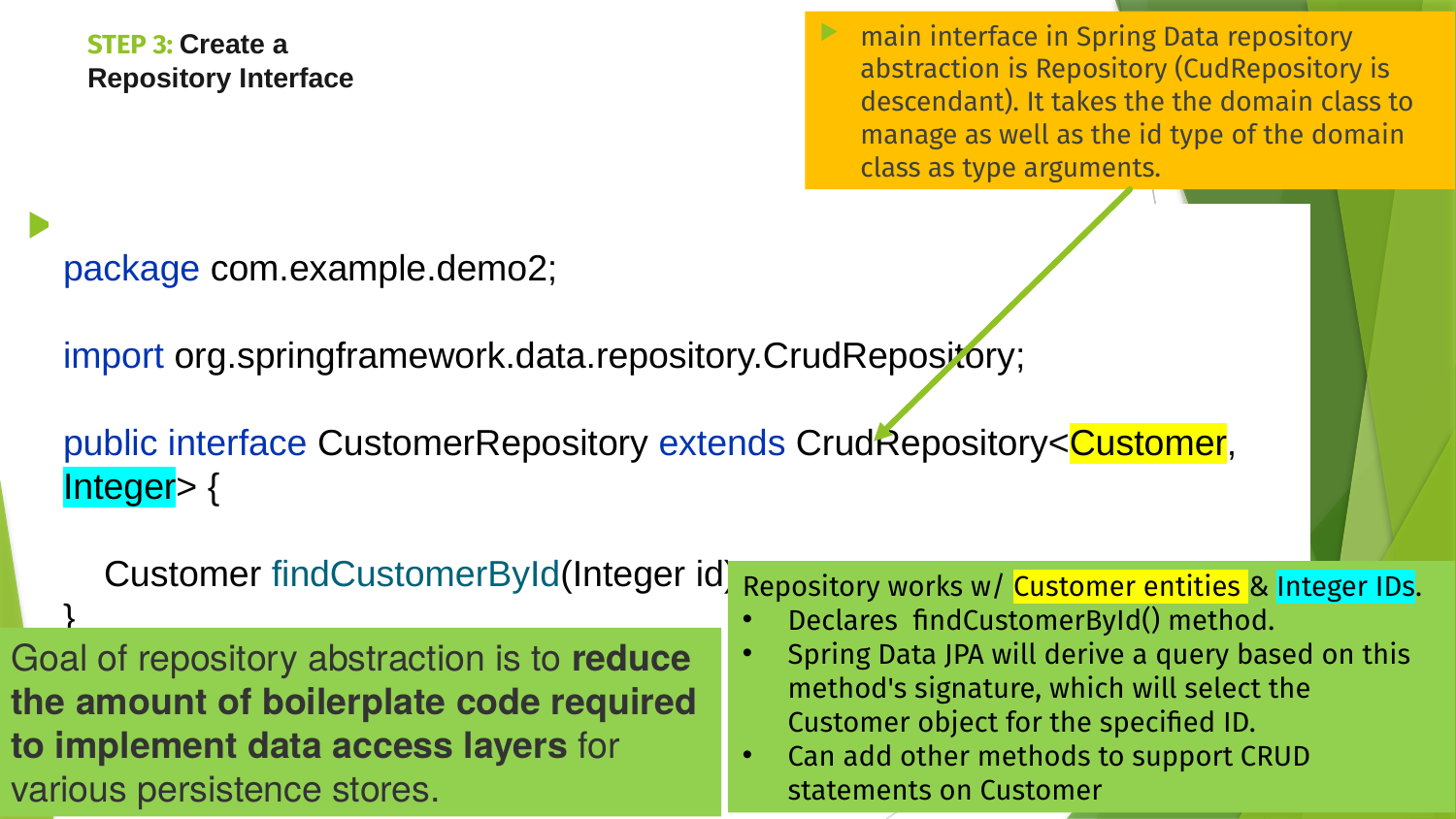

main interface in Spring Data repository abstraction is Repository (CudRepository is descendant). It takes the the domain class to manage as well as the id type of the domain class as type arguments.
# STEP 3: Create a Repository Interface
Create the CustomerRepository.java file under main package in src
package com.example.demo2;
import org.springframework.data.repository.CrudRepository;
public interface CustomerRepository extends CrudRepository<Customer, Integer> {
    Customer findCustomerById(Integer id);
}
Repository works w/ Customer entities & Integer IDs.
Declares  findCustomerById() method.
Spring Data JPA will derive a query based on this method's signature, which will select the Customer object for the specified ID.
Can add other methods to support CRUD statements on Customer
Goal of repository abstraction is to reduce the amount of boilerplate code required to implement data access layers for various persistence stores.